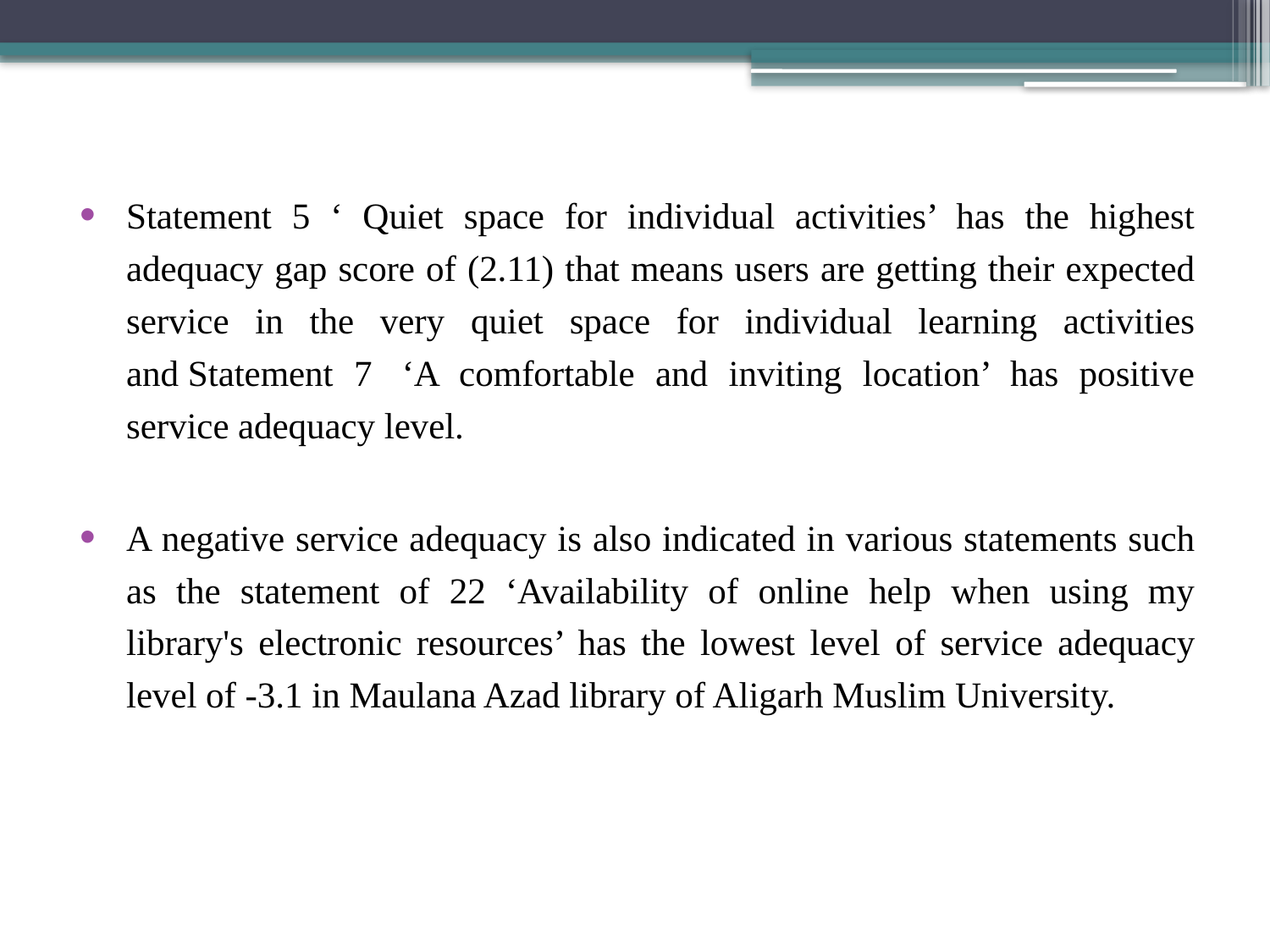

Statement 5 ‘ Quiet space for individual activities’ has the highest adequacy gap score of (2.11) that means users are getting their expected service in the very quiet space for individual learning activities and Statement 7  ‘A comfortable and inviting location’ has positive service adequacy level.

A negative service adequacy is also indicated in various statements such as the statement of 22 ‘Availability of online help when using my library's electronic resources’ has the lowest level of service adequacy level of -3.1 in Maulana Azad library of Aligarh Muslim University.